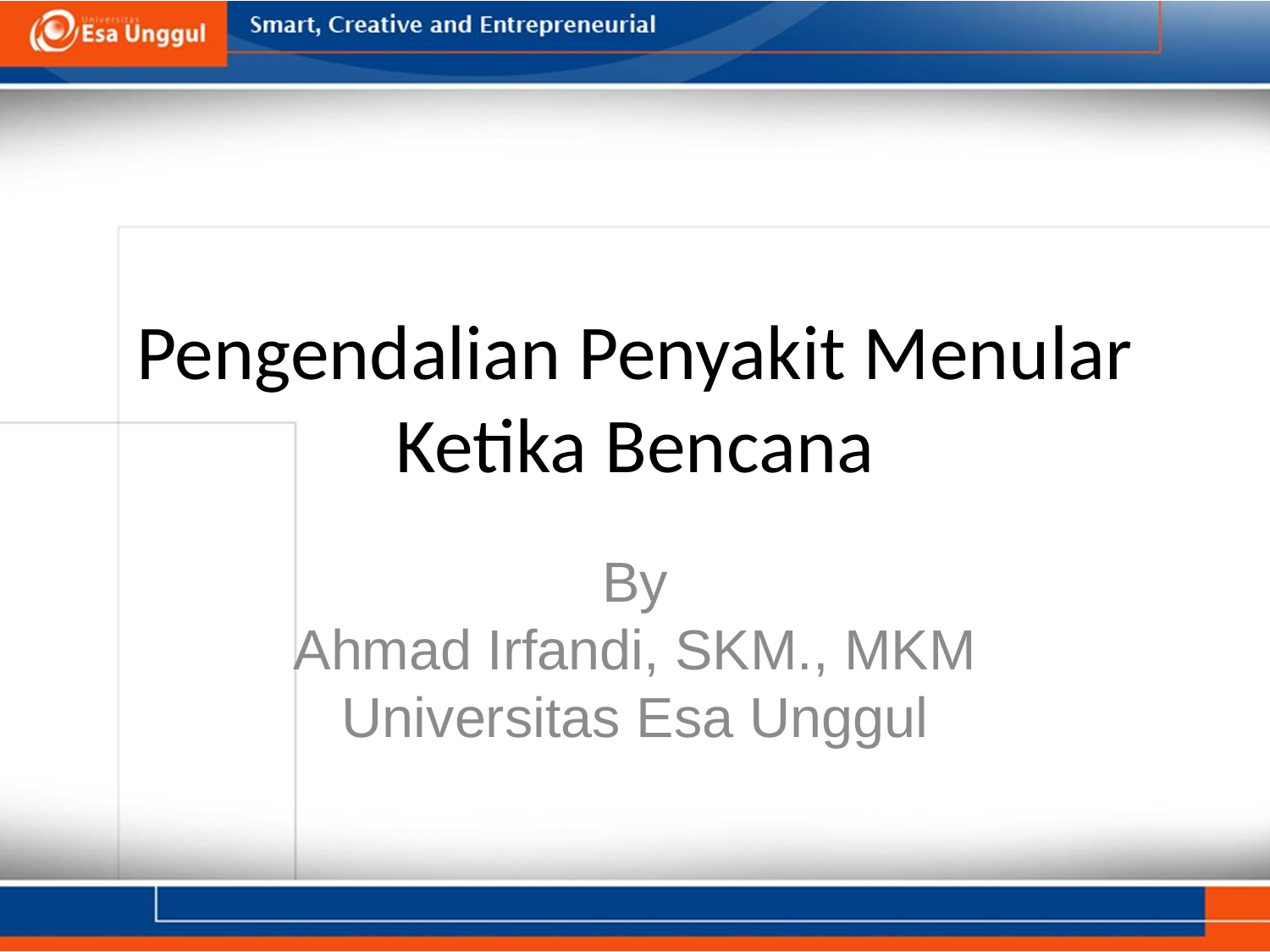

# Pengendalian Penyakit Menular Ketika Bencana
By
Ahmad Irfandi, SKM., MKM
Universitas Esa Unggul